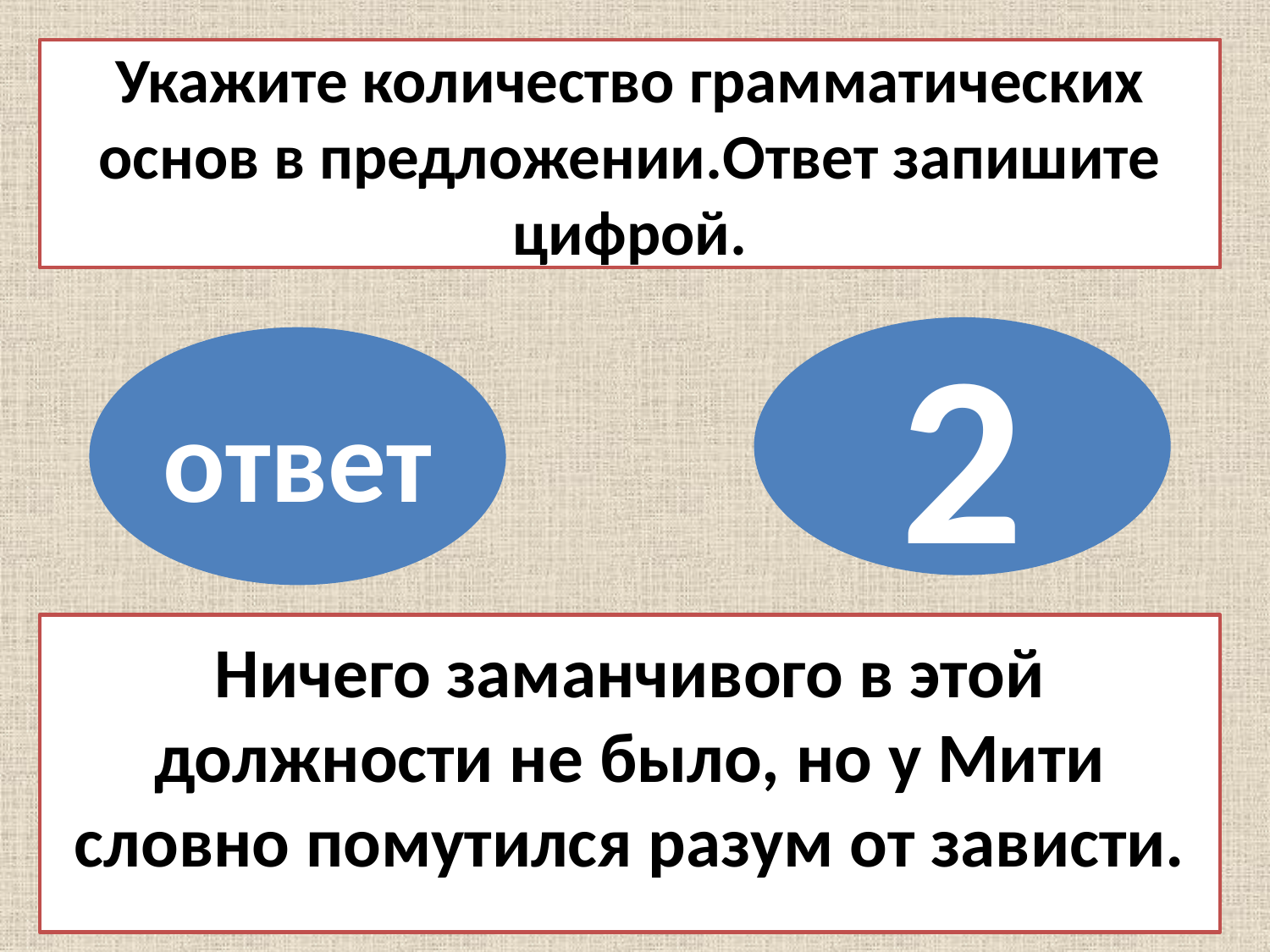

Укажите количество грамматических основ в предложении.Ответ запишите цифрой.
2
ответ
Ничего заманчивого в этой должности не было, но у Мити словно помутился разум от зависти.